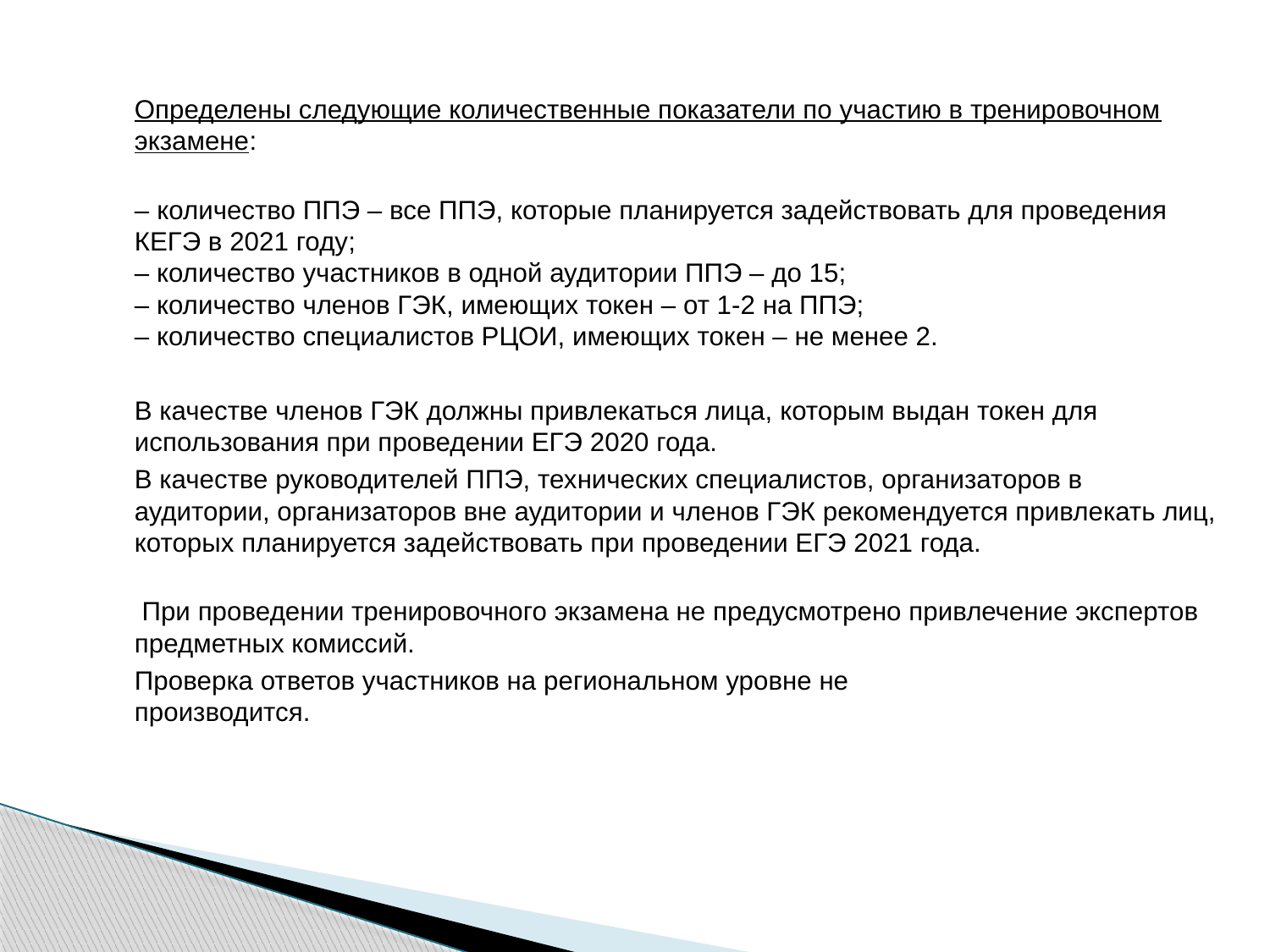

Определены следующие количественные показатели по участию в тренировочном экзамене:
– количество ППЭ – все ППЭ, которые планируется задействовать для проведения
КЕГЭ в 2021 году;
– количество участников в одной аудитории ППЭ – до 15;
– количество членов ГЭК, имеющих токен – от 1-2 на ППЭ;
– количество специалистов РЦОИ, имеющих токен – не менее 2.

		В качестве членов ГЭК должны привлекаться лица, которым выдан токен для
использования при проведении ЕГЭ 2020 года.
		В качестве руководителей ППЭ, технических специалистов, организаторов в
аудитории, организаторов вне аудитории и членов ГЭК рекомендуется привлекать лиц,
которых планируется задействовать при проведении ЕГЭ 2021 года.
	 При проведении тренировочного экзамена не предусмотрено привлечение экспертов
предметных комиссий.
		Проверка ответов участников на региональном уровне не
производится.